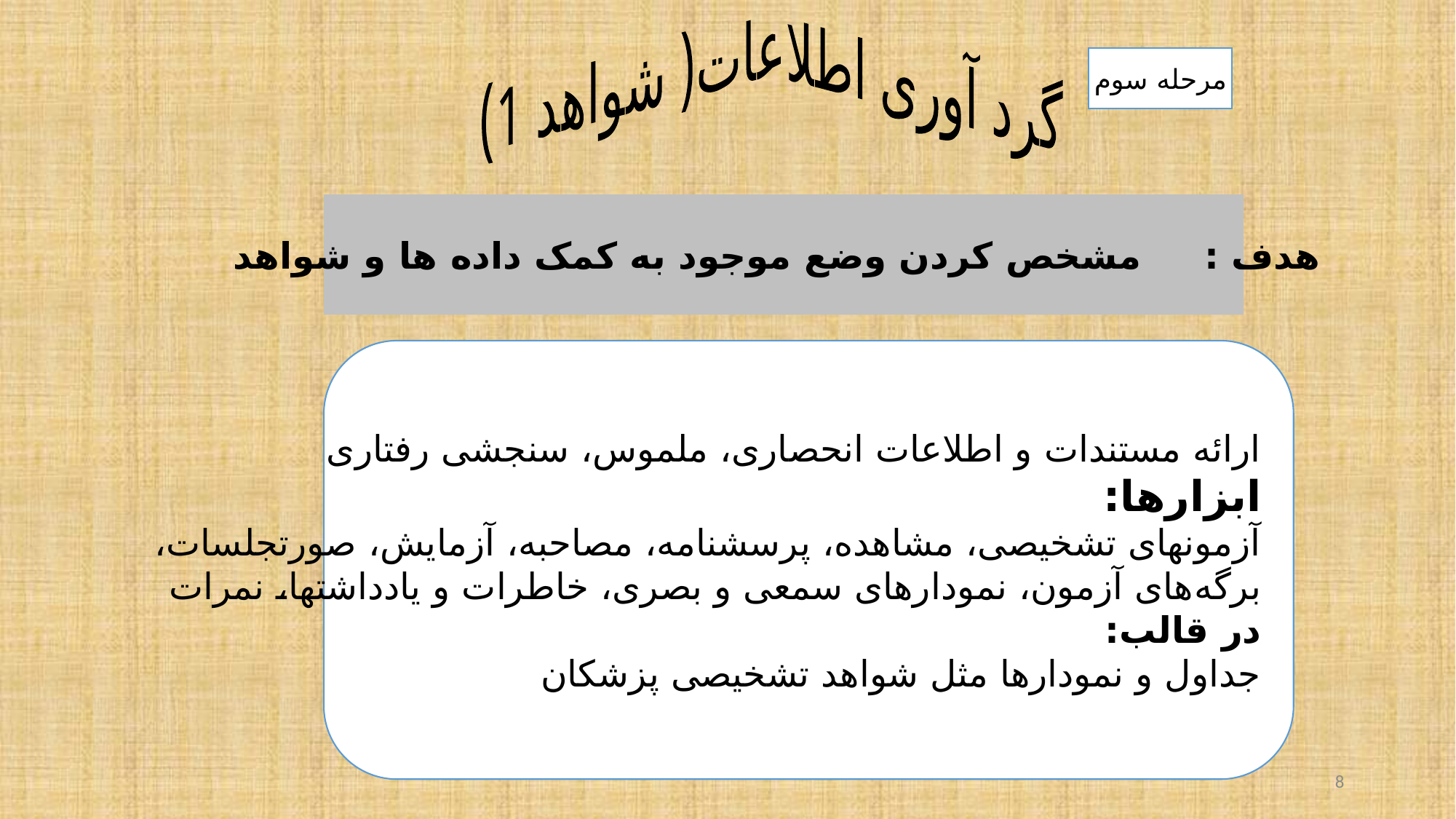

گرد آوری اطلاعات( شواهد 1)
مرحله سوم

هدف :     مشخص کردن وضع موجود به کمک داده ها و شواهد

ارائه مستندات و اطلاعات انحصاری، ملموس، سنجشی رفتاری
ابزارها:
آزمونهای تشخیصی، مشاهده، پرسشنامه، مصاحبه، آزمایش، صورتجلسات،
برگه‌های آزمون، نمودارهای سمعی و بصری، خاطرات و یادداشتها، نمرات
در قالب:
جداول و نمودارها مثل شواهد تشخیصی پزشکان
8